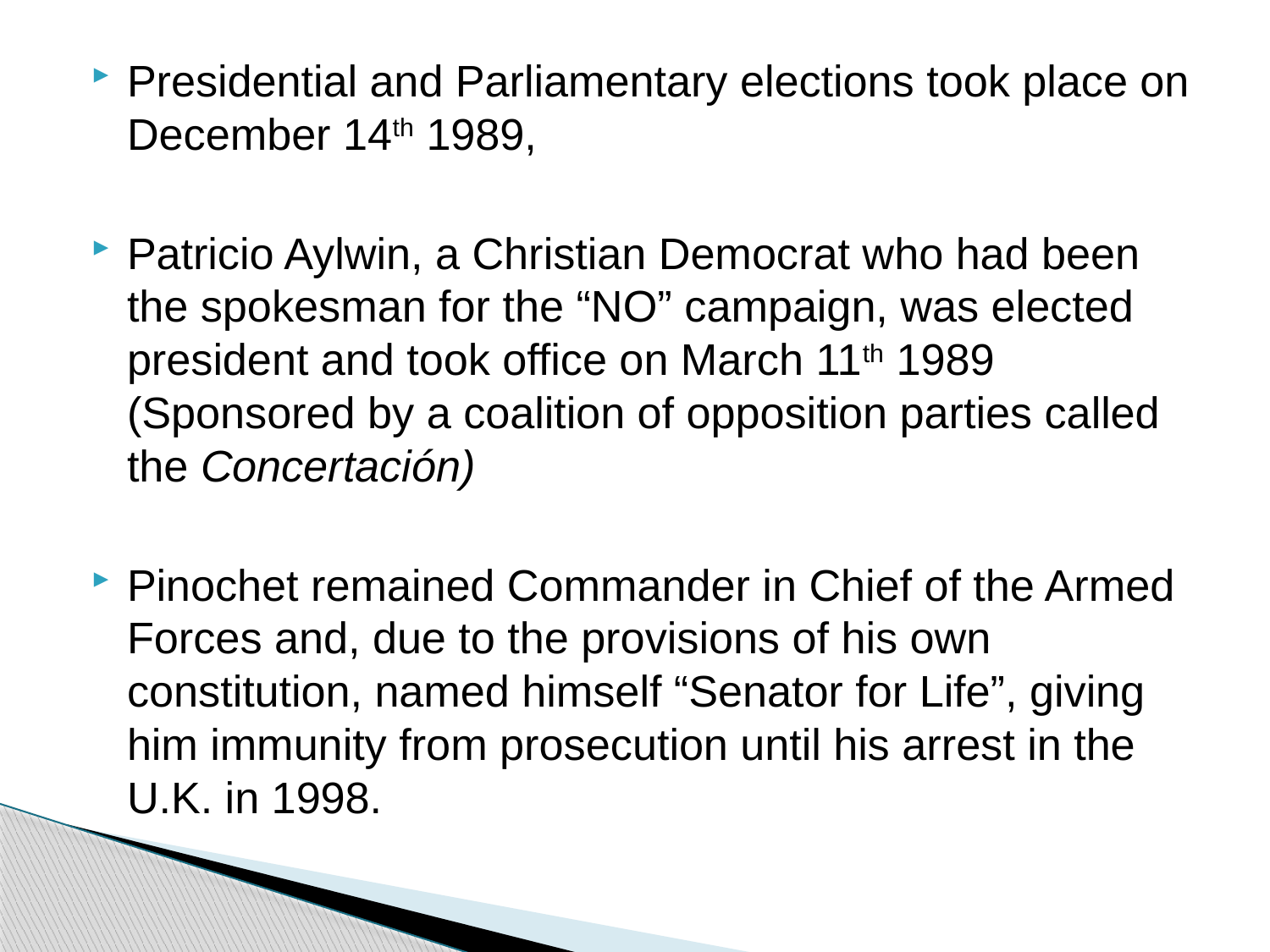

Presidential and Parliamentary elections took place on December 14th 1989,

Patricio Aylwin, a Christian Democrat who had been the spokesman for the “NO” campaign, was elected president and took office on March 11th 1989 (Sponsored by a coalition of opposition parties called the Concertación)

Pinochet remained Commander in Chief of the Armed Forces and, due to the provisions of his own constitution, named himself “Senator for Life”, giving him immunity from prosecution until his arrest in the U.K. in 1998.